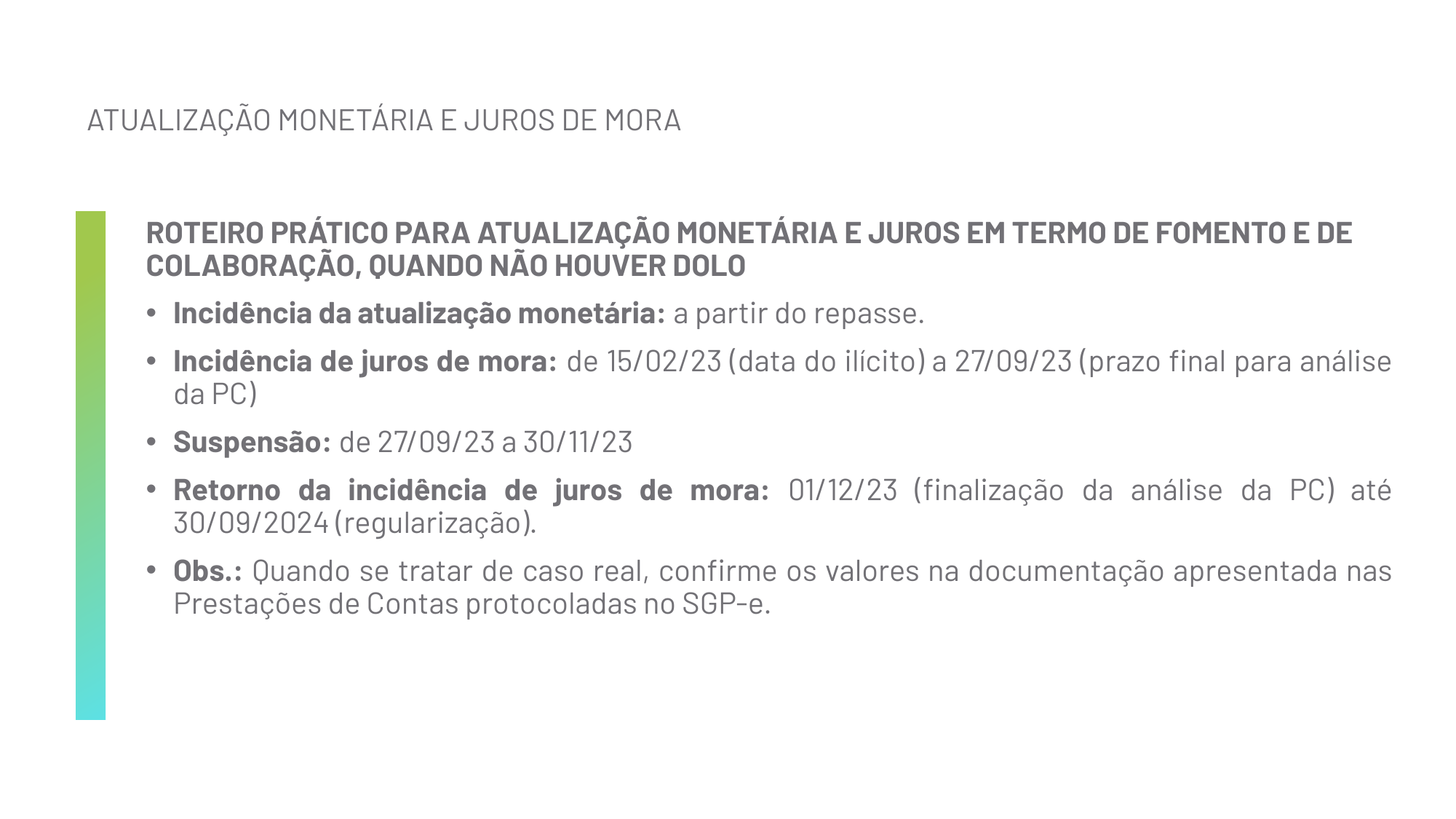

# Atualização monetária e juros de mora
Roteiro prático para atualização monetária e juros em Termo de Fomento e de Colaboração, quando não houver dolo
Incidência da atualização monetária: a partir do repasse.
Incidência de juros de mora: de 15/02/23 (data do ilícito) a 27/09/23 (prazo final para análise da PC)
Suspensão: de 27/09/23 a 30/11/23
Retorno da incidência de juros de mora: 01/12/23 (finalização da análise da PC) até 30/09/2024 (regularização).
Obs.: Quando se tratar de caso real, confirme os valores na documentação apresentada nas Prestações de Contas protocoladas no SGP-e.